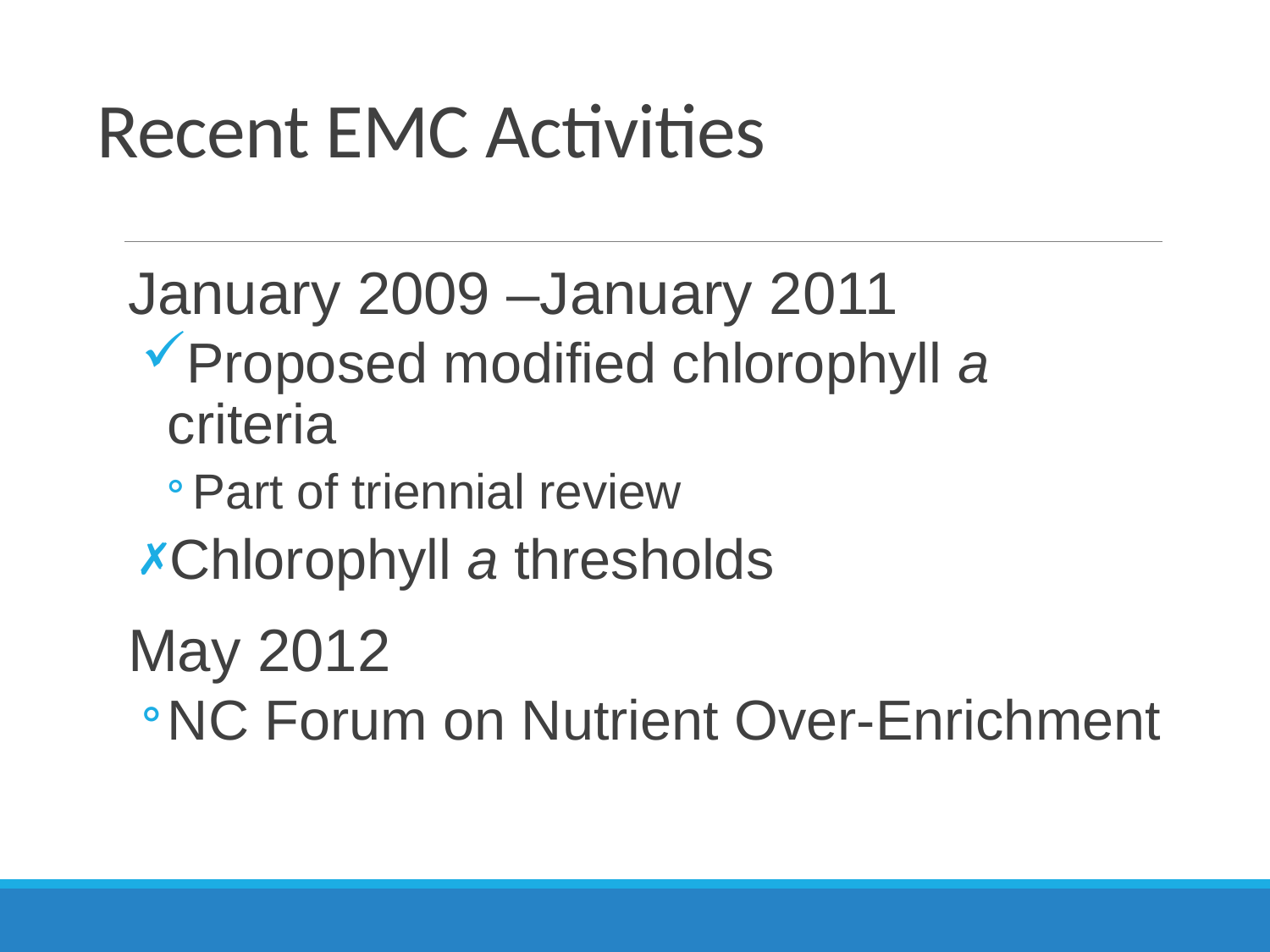

# Recent EMC Activities
January 2009 –January 2011
Proposed modified chlorophyll a criteria
Part of triennial review
Chlorophyll a thresholds
May 2012
NC Forum on Nutrient Over-Enrichment